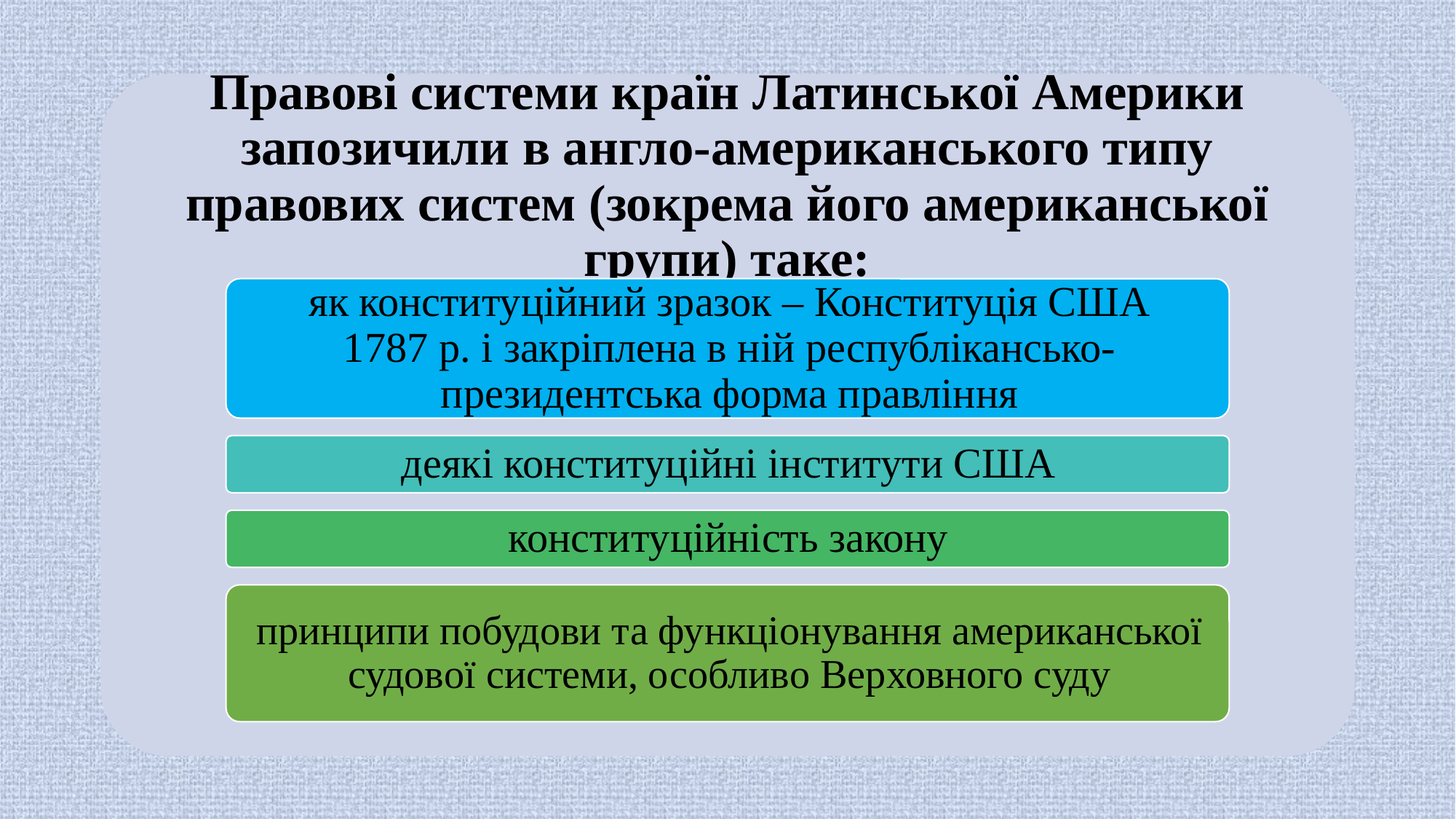

Правові системи країн Латинської Америки запозичили в англо-американського типу правових систем (зокрема його американської групи) таке:
як конституційний зразок – Конституція США 1787 р. і закріплена в ній республікансько-президентська форма правління
деякі конституційні інститути США
конституційність закону
принципи побудови та функціонування американської судової системи, особливо Верховного суду